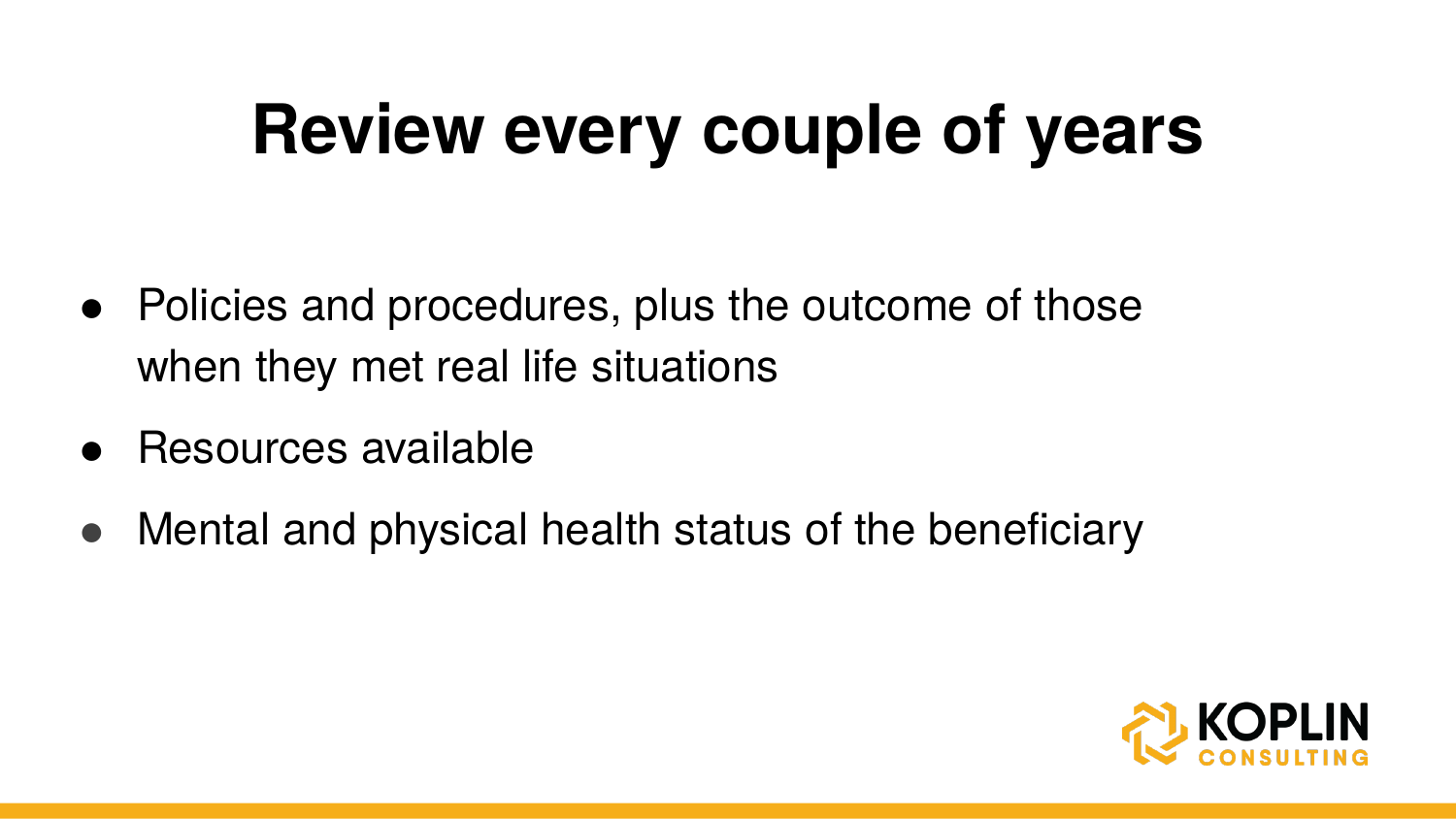

# Review every couple of years
Policies and procedures, plus the outcome of those when they met real life situations
Resources available
Mental and physical health status of the beneficiary